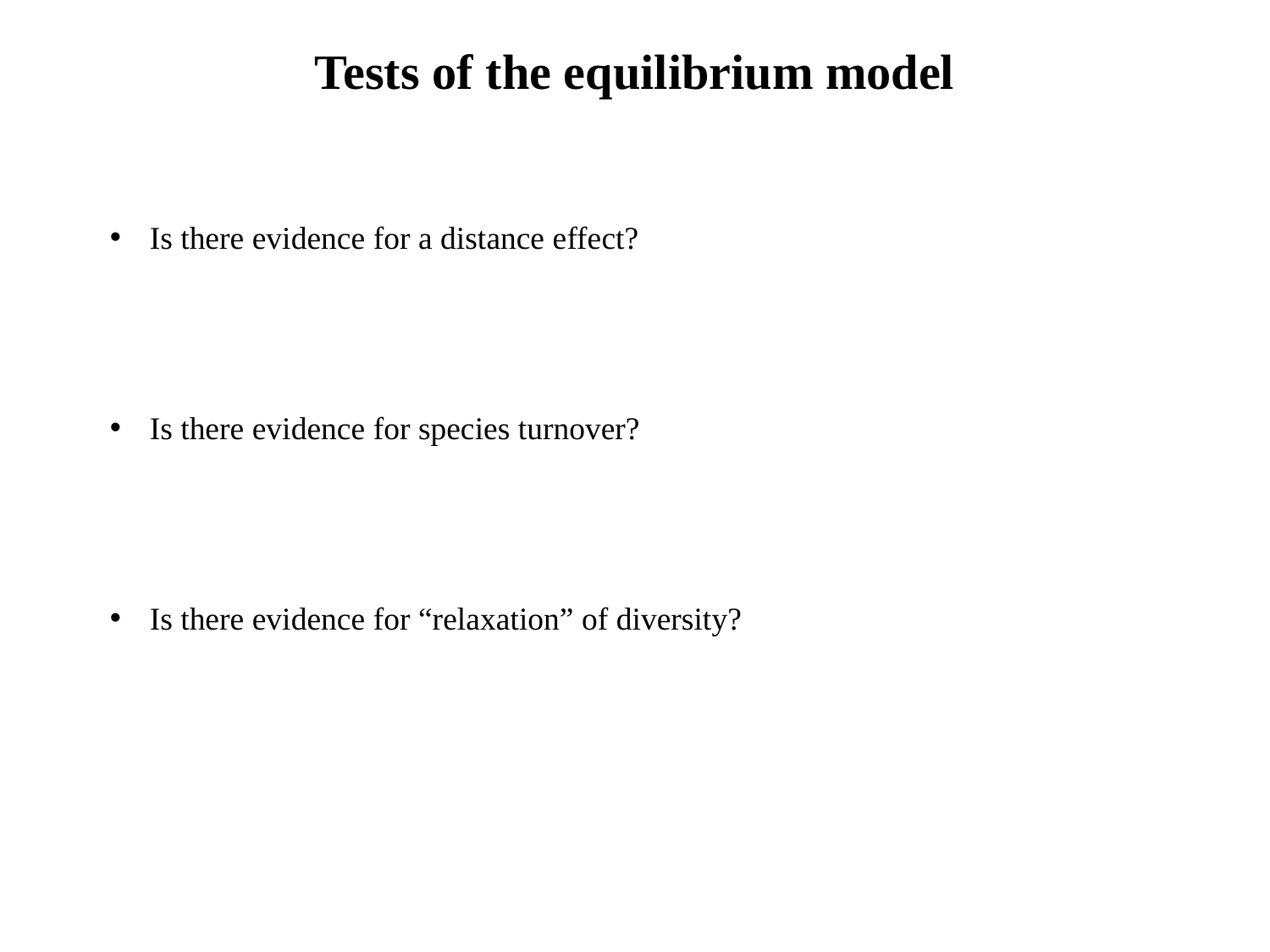

Tests of the equilibrium model
Is there evidence for a distance effect?

Is there evidence for species turnover?

Is there evidence for “relaxation” of diversity?